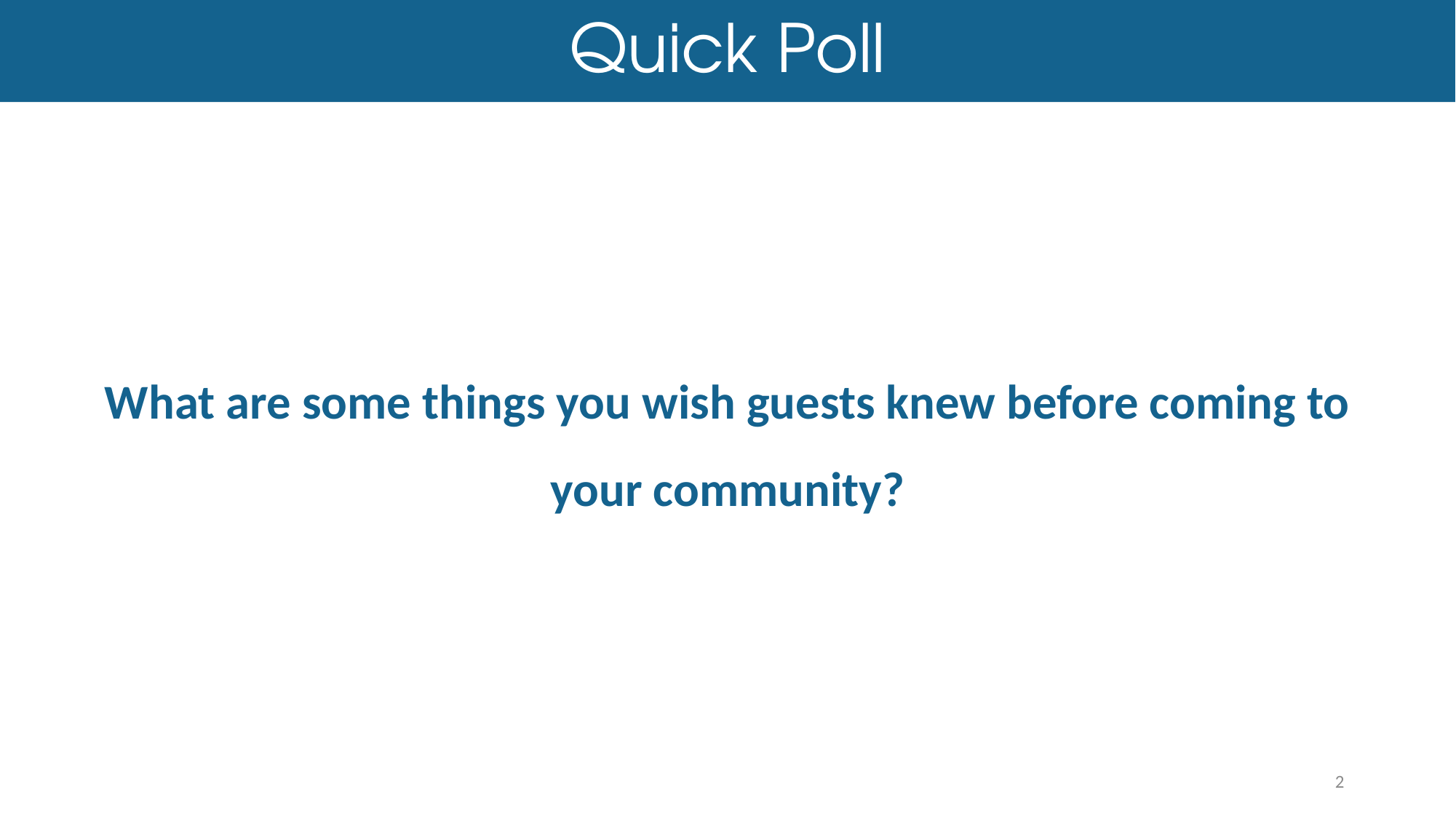

# Quick Poll
What are some things you wish guests knew before coming to your community?

2